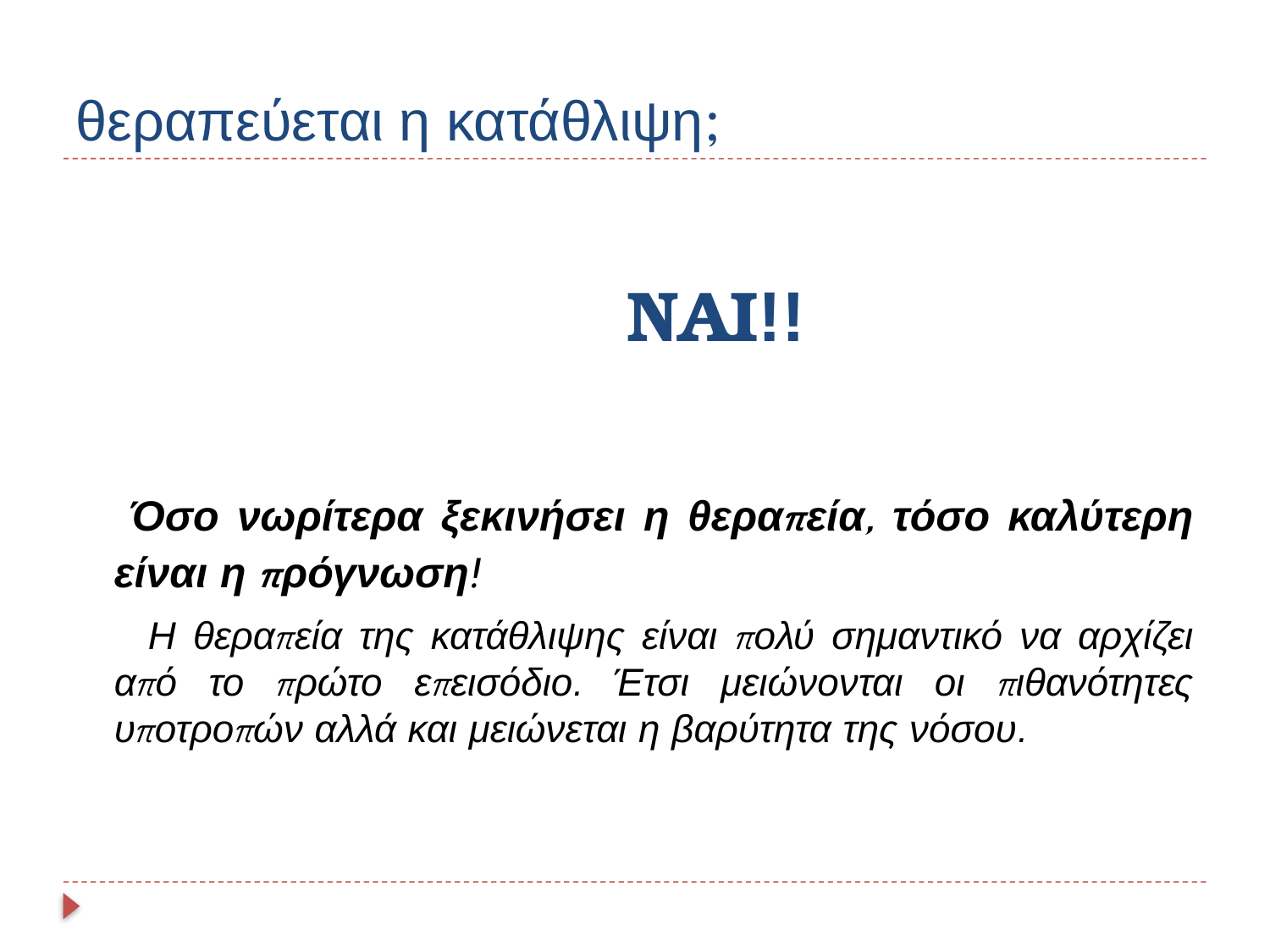

# θεραπεύεται η κατάθλιψη;

                            NAI!!

  Όσο νωρίτερα ξεκινήσει η θεραπεία, τόσο καλύτερη είναι η πρόγνωση!
    Η θεραπεία της κατάθλιψης είναι πολύ σημαντικό να αρχίζει από το πρώτο επεισόδιο. Έτσι μειώνονται οι πιθανότητες υποτροπών αλλά και μειώνεται η βαρύτητα της νόσου.